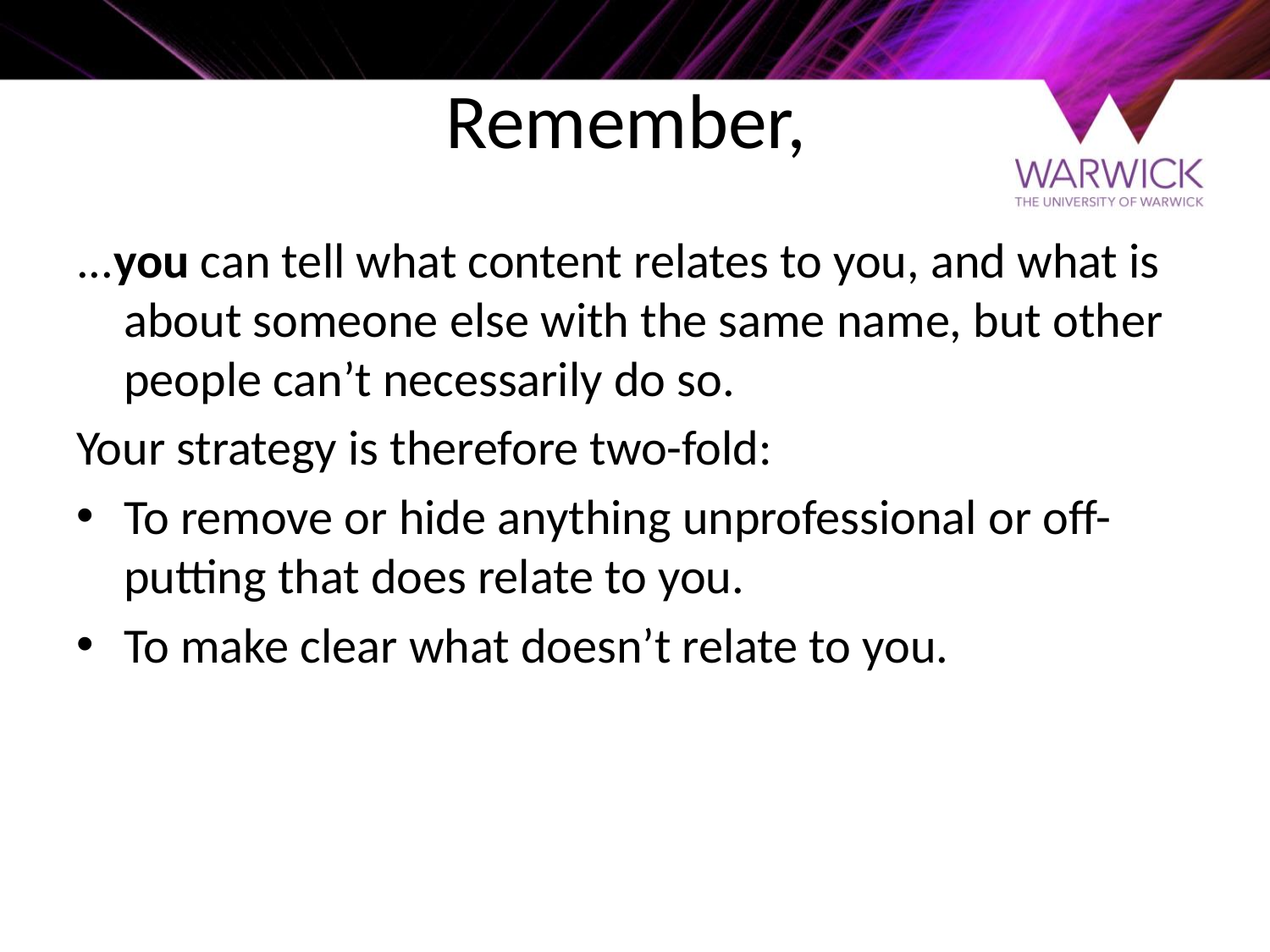

# Remember,
...you can tell what content relates to you, and what is about someone else with the same name, but other people can’t necessarily do so.
Your strategy is therefore two-fold:
To remove or hide anything unprofessional or off-putting that does relate to you.
To make clear what doesn’t relate to you.